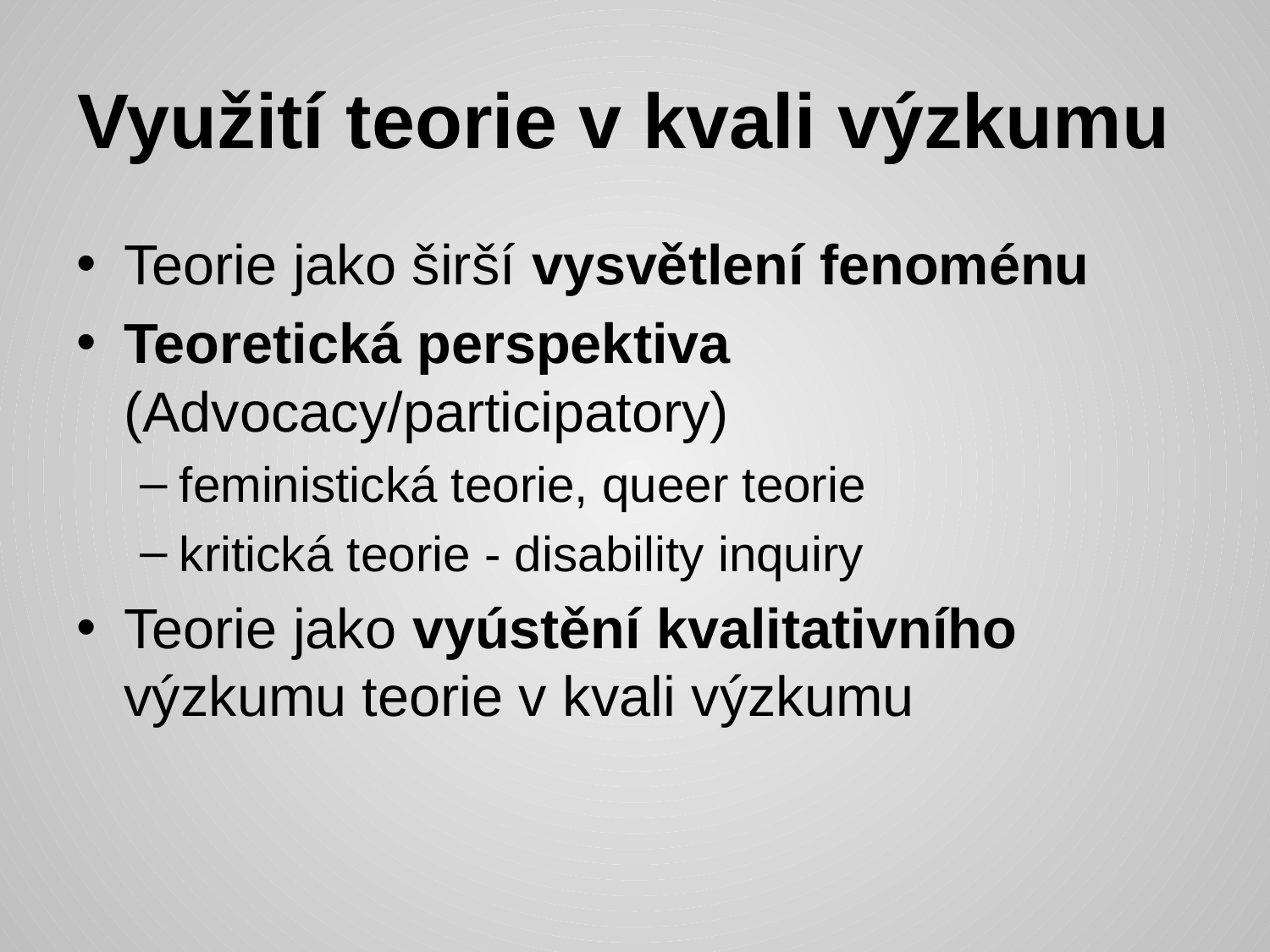

# Využití teorie v kvali výzkumu
Teorie jako širší vysvětlení fenoménu
Teoretická perspektiva (Advocacy/participatory)
feministická teorie, queer teorie
kritická teorie - disability inquiry
Teorie jako vyústění kvalitativního výzkumu teorie v kvali výzkumu